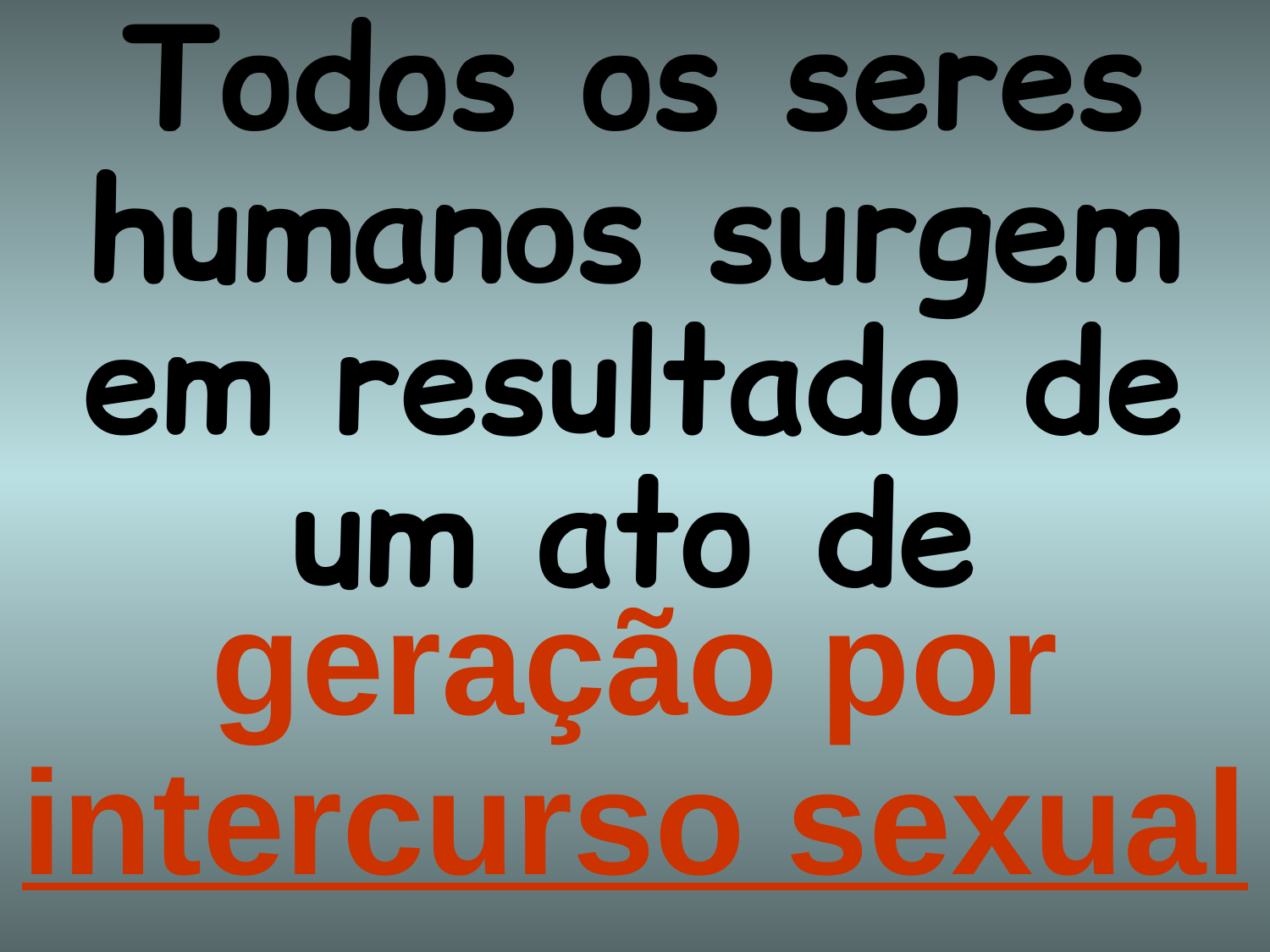

# Todos os seres humanos surgem em resultado de um ato de

geração por intercurso sexual